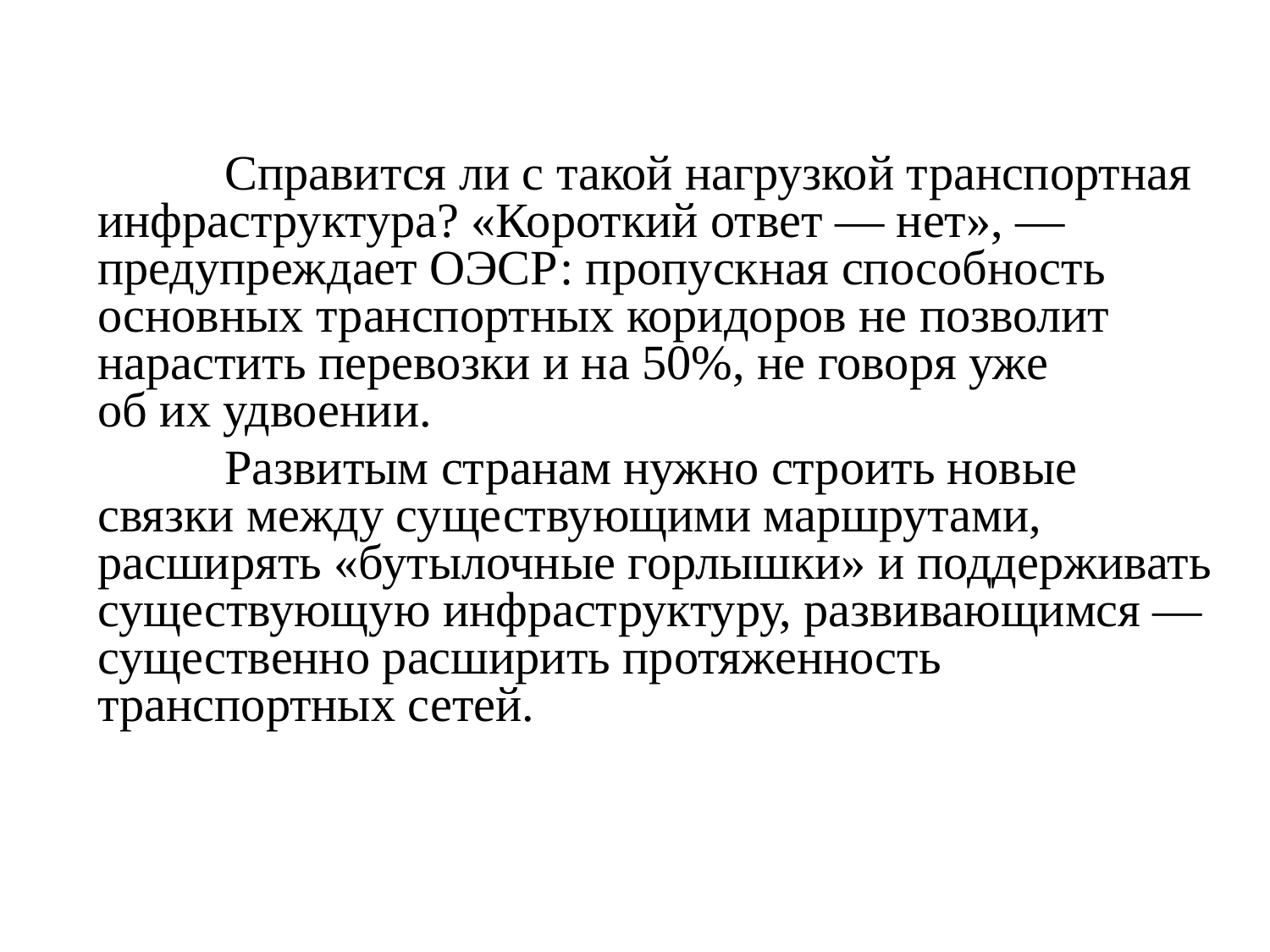

Справится ли с такой нагрузкой транспортная инфраструктура? «Короткий ответ — нет», — предупреждает ОЭСР: пропускная способность основных транспортных коридоров не позволит нарастить перевозки и на 50%, не говоря уже об их удвоении.
	Развитым странам нужно строить новые связки между существующими маршрутами, расширять «бутылочные горлышки» и поддерживать существующую инфраструктуру, развивающимся — существенно расширить протяженность транспортных сетей.